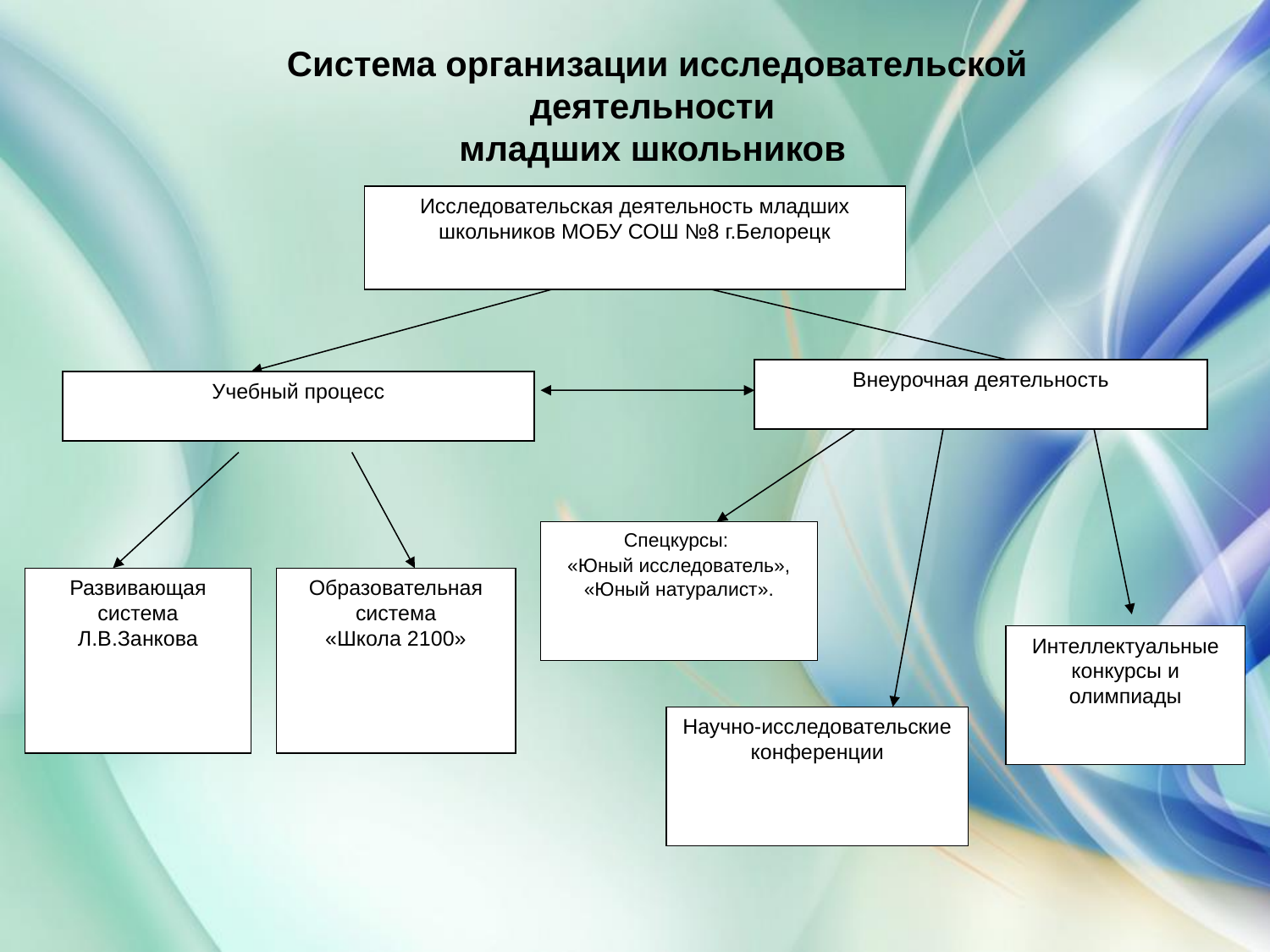

Система организации исследовательской деятельности
младших школьников

Исследовательская деятельность младших школьников МОБУ СОШ №8 г.Белорецк

Внеурочная деятельность
Учебный процесс

Спецкурсы:
«Юный исследователь», «Юный натуралист».
Развивающая система Л.В.Занкова
Образовательная система
«Школа 2100»
Интеллектуальные конкурсы и олимпиады
Научно-исследовательские конференции